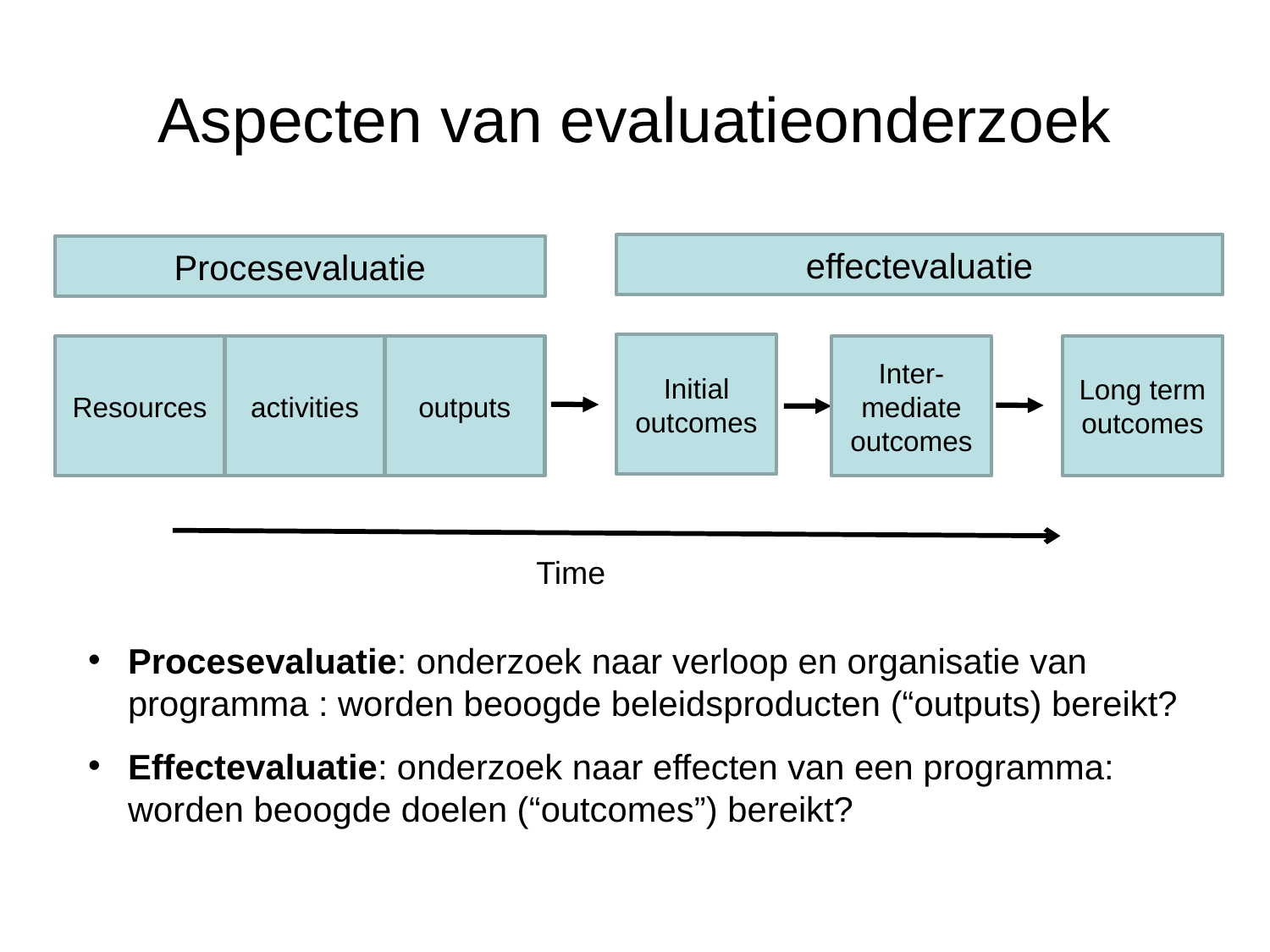

Aspecten van evaluatieonderzoek
effectevaluatie
Procesevaluatie
Initial outcomes
Long term outcomes
Resources
activities
outputs
Inter-mediate outcomes

Time

Procesevaluatie: onderzoek naar verloop en organisatie van programma : worden beoogde beleidsproducten (“outputs) bereikt?
Effectevaluatie: onderzoek naar effecten van een programma: worden beoogde doelen (“outcomes”) bereikt?